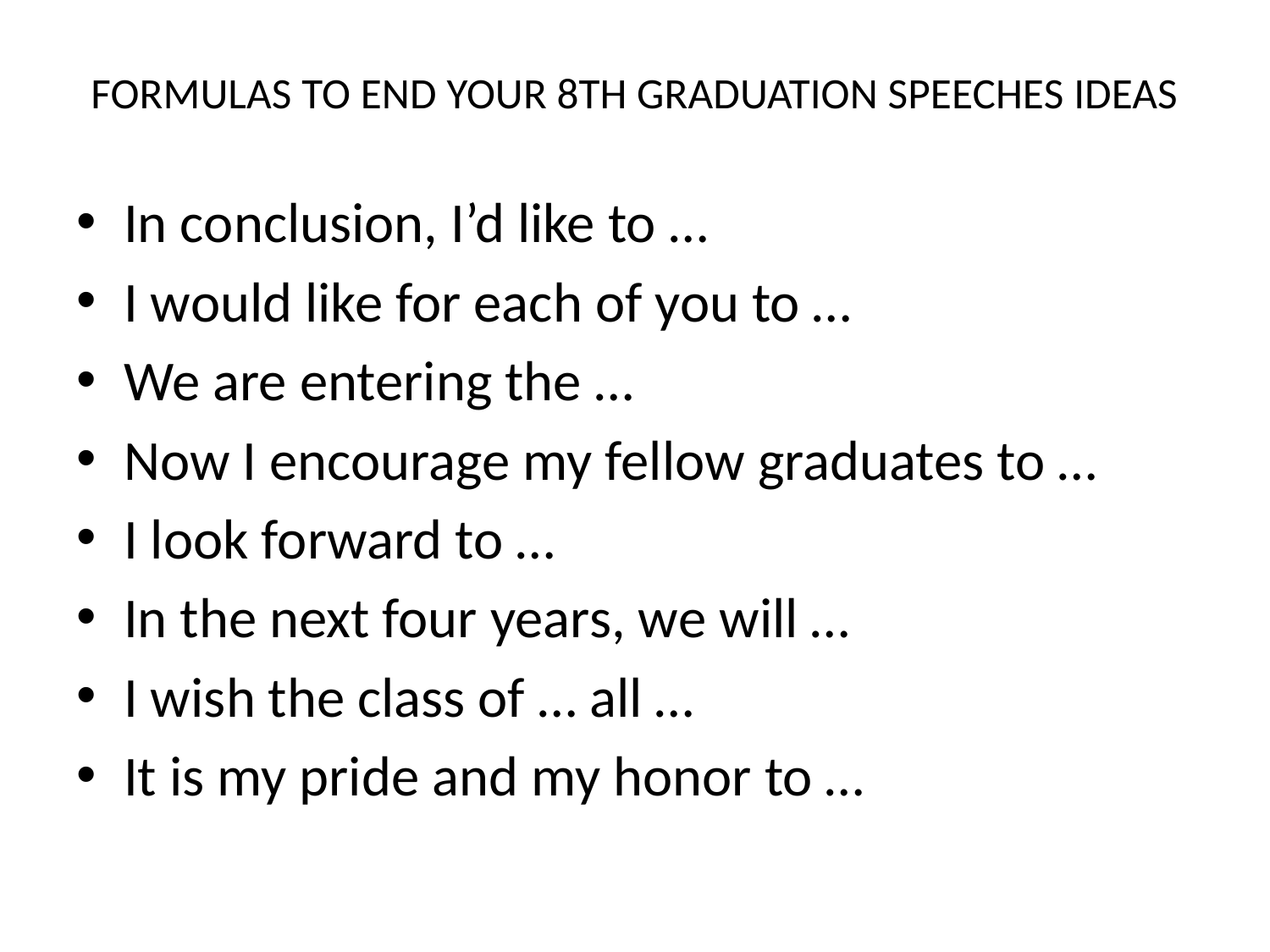

# FORMULAS TO END YOUR 8TH GRADUATION SPEECHES IDEAS
In conclusion, I’d like to …
I would like for each of you to …
We are entering the …
Now I encourage my fellow graduates to …
I look forward to …
In the next four years, we will …
I wish the class of … all …
It is my pride and my honor to …